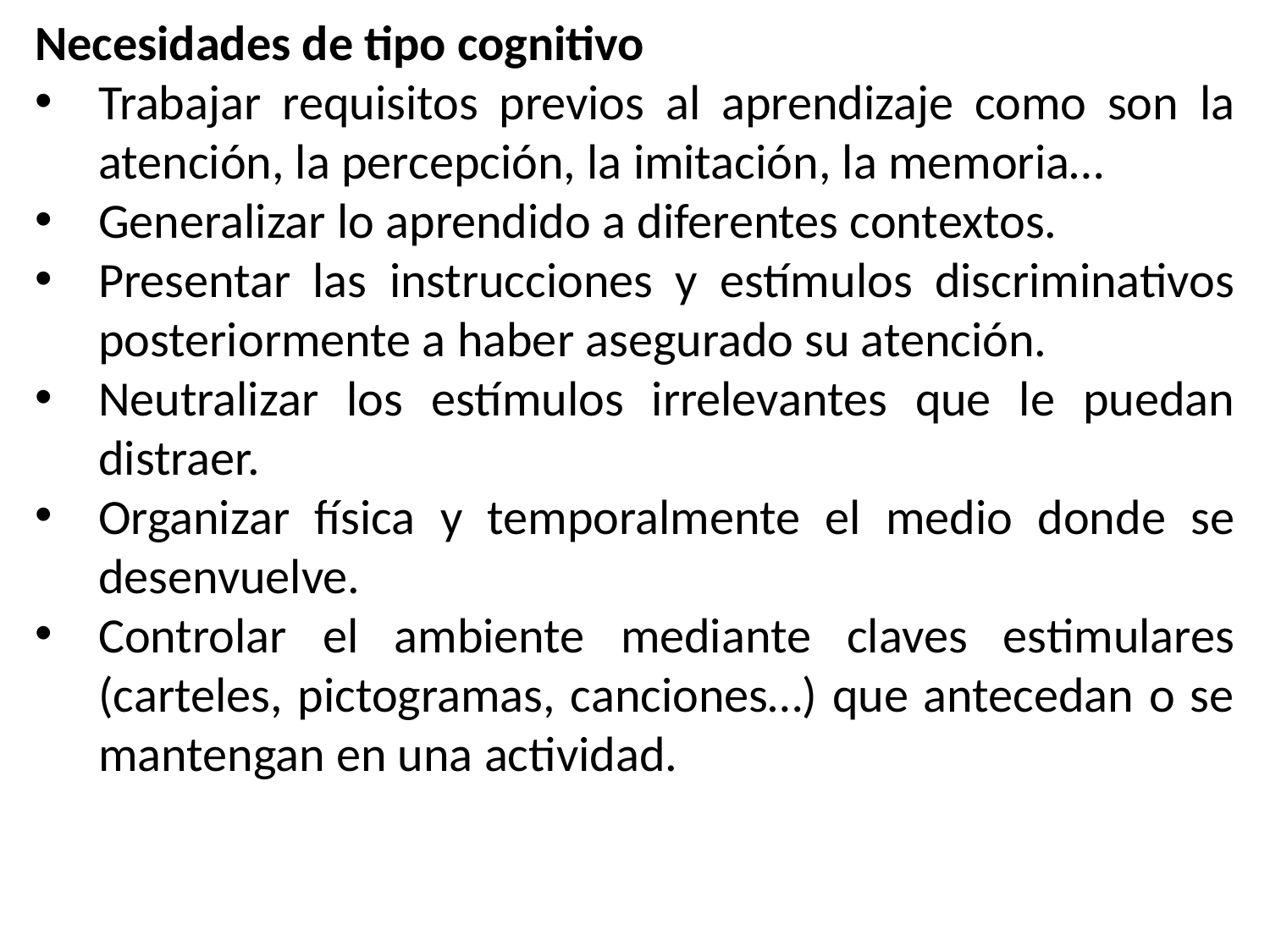

Necesidades de tipo cognitivo
Trabajar requisitos previos al aprendizaje como son la atención, la percepción, la imitación, la memoria…
Generalizar lo aprendido a diferentes contextos.
Presentar las instrucciones y estímulos discriminativos posteriormente a haber asegurado su atención.
Neutralizar los estímulos irrelevantes que le puedan distraer.
Organizar física y temporalmente el medio donde se desenvuelve.
Controlar el ambiente mediante claves estimulares (carteles, pictogramas, canciones…) que antecedan o se mantengan en una actividad.